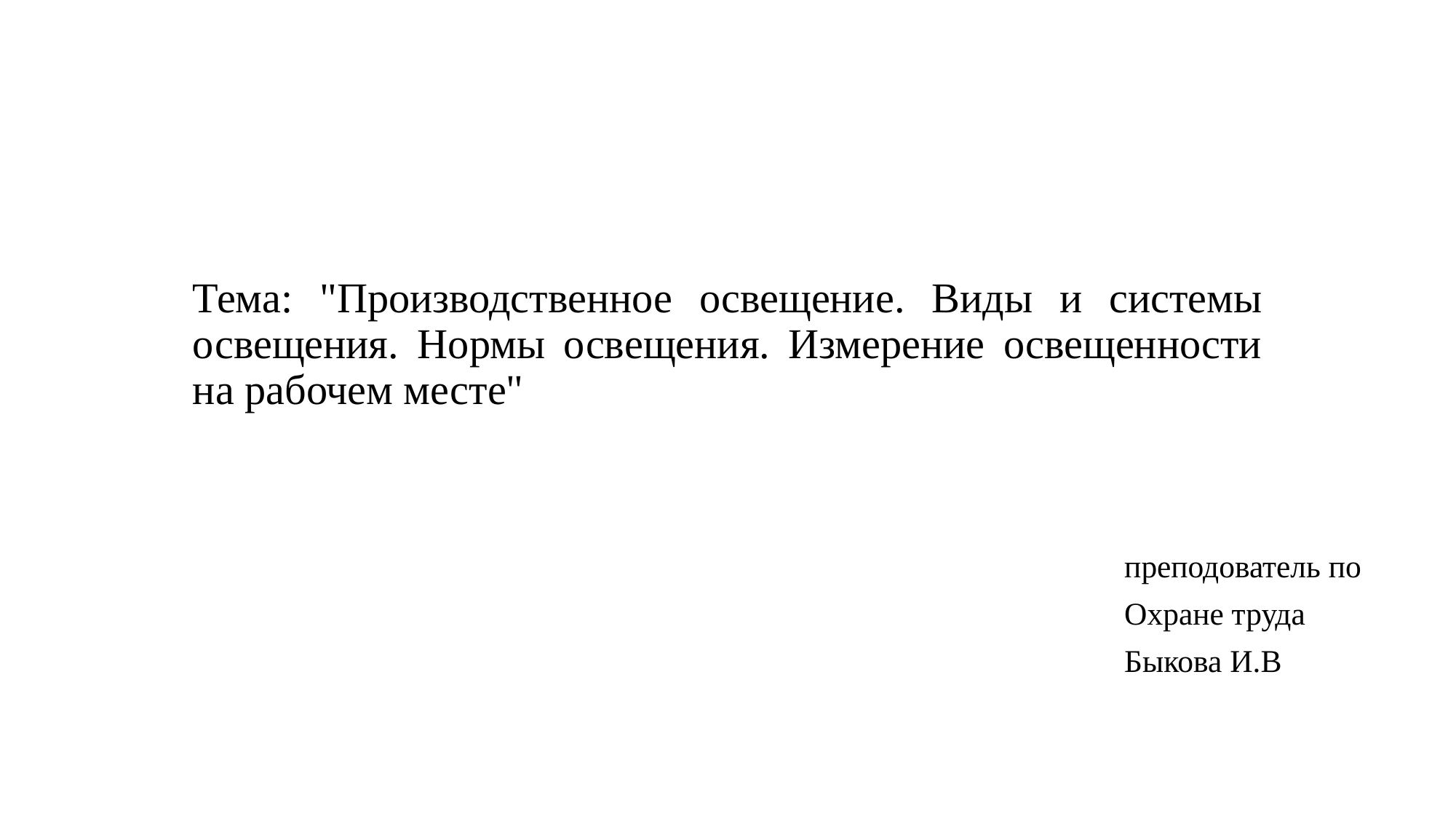

# Тема: "Производственное освещение. Виды и системы освещения. Нормы освещения. Измерение освещенности на рабочем месте"
преподователь по
Охране труда
Быкова И.В